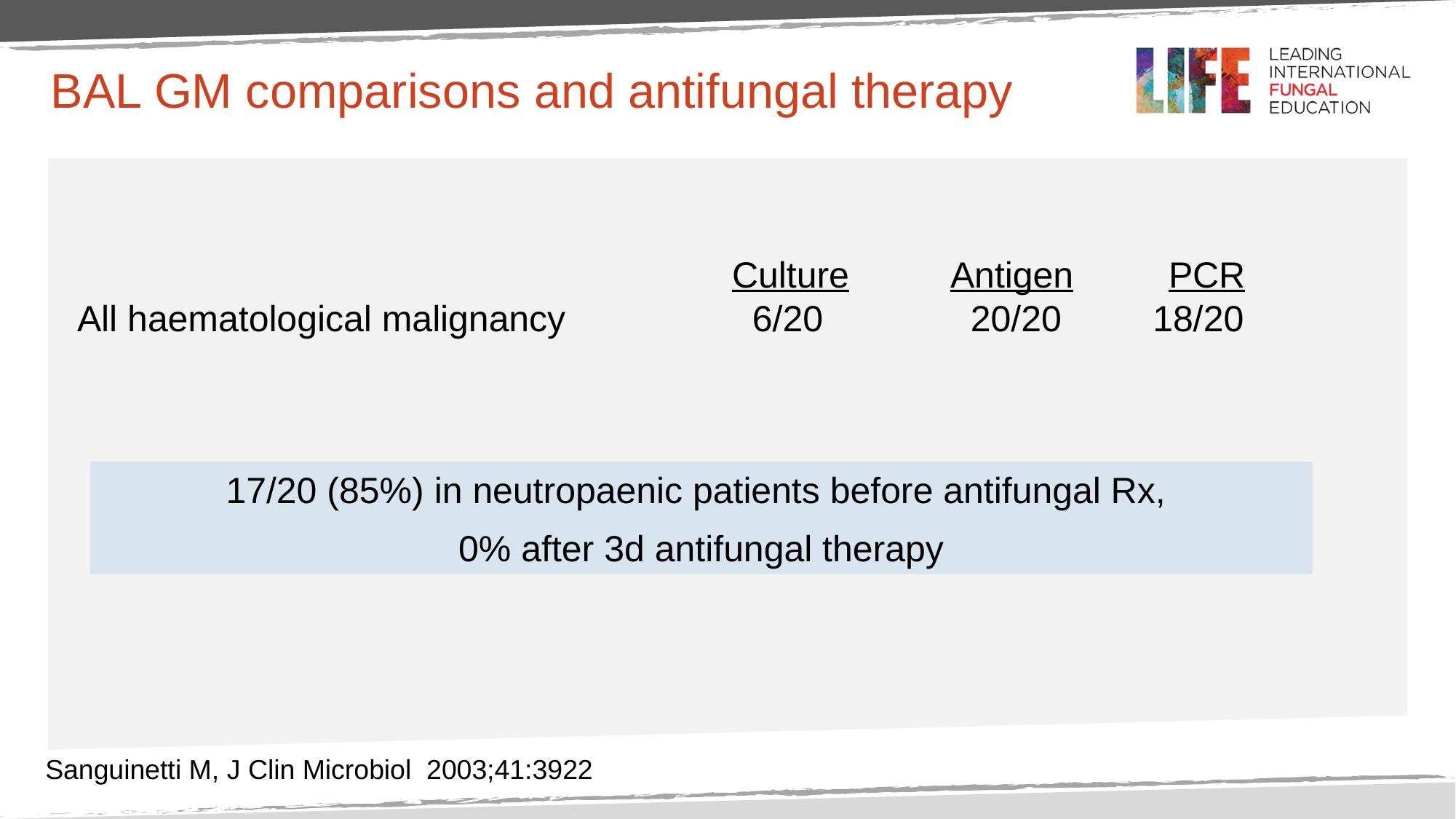

# BAL GM comparisons and antifungal therapy
						Culture	Antigen	PCR
All haematological malignancy 		  6/20  	  20/20         18/20
17/20 (85%) in neutropaenic patients before antifungal Rx,
0% after 3d antifungal therapy
Sanguinetti M, J Clin Microbiol  2003;41:3922